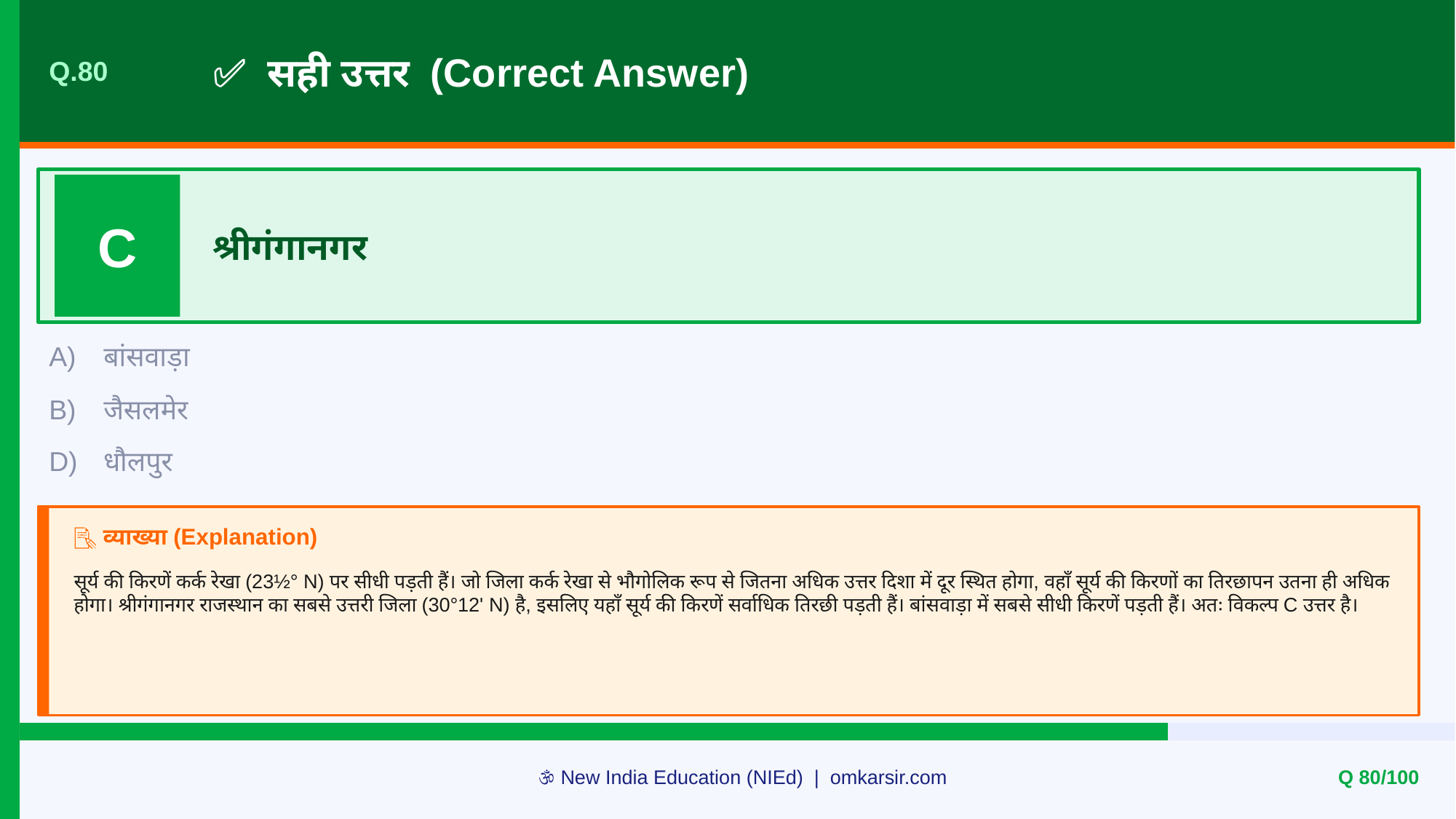

✅  सही उत्तर  (Correct Answer)
Q.80

C
श्रीगंगानगर
A)
बांसवाड़ा
B)
जैसलमेर
D)
धौलपुर

📝 व्याख्या (Explanation)
सूर्य की किरणें कर्क रेखा (23½° N) पर सीधी पड़ती हैं। जो जिला कर्क रेखा से भौगोलिक रूप से जितना अधिक उत्तर दिशा में दूर स्थित होगा, वहाँ सूर्य की किरणों का तिरछापन उतना ही अधिक होगा। श्रीगंगानगर राजस्थान का सबसे उत्तरी जिला (30°12' N) है, इसलिए यहाँ सूर्य की किरणें सर्वाधिक तिरछी पड़ती हैं। बांसवाड़ा में सबसे सीधी किरणें पड़ती हैं। अतः विकल्प C उत्तर है।

🕉️ New India Education (NIEd)  |  omkarsir.com
Q 80/100